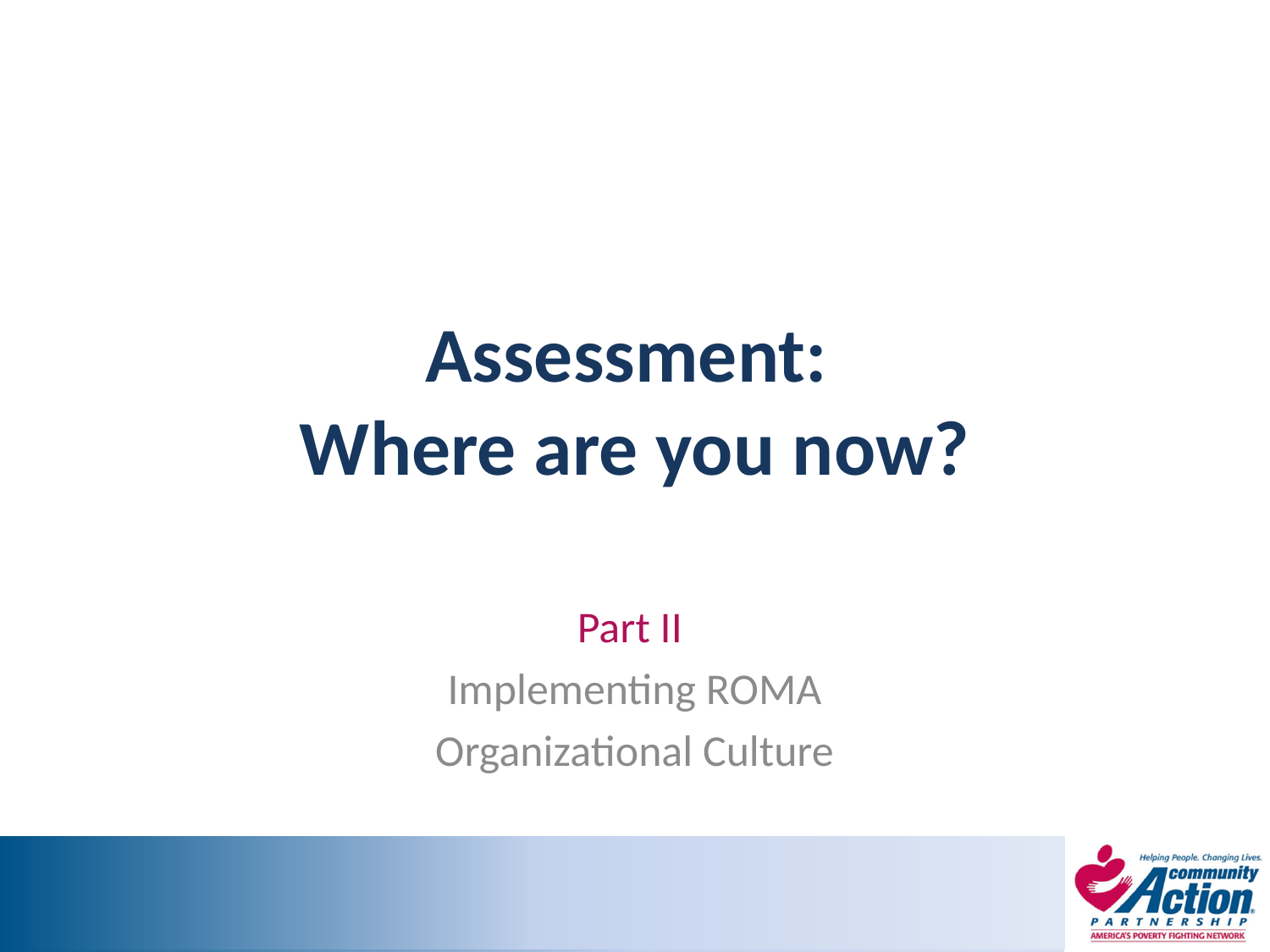

# Assessment: Where are you now?
Part II
Implementing ROMA
Organizational Culture